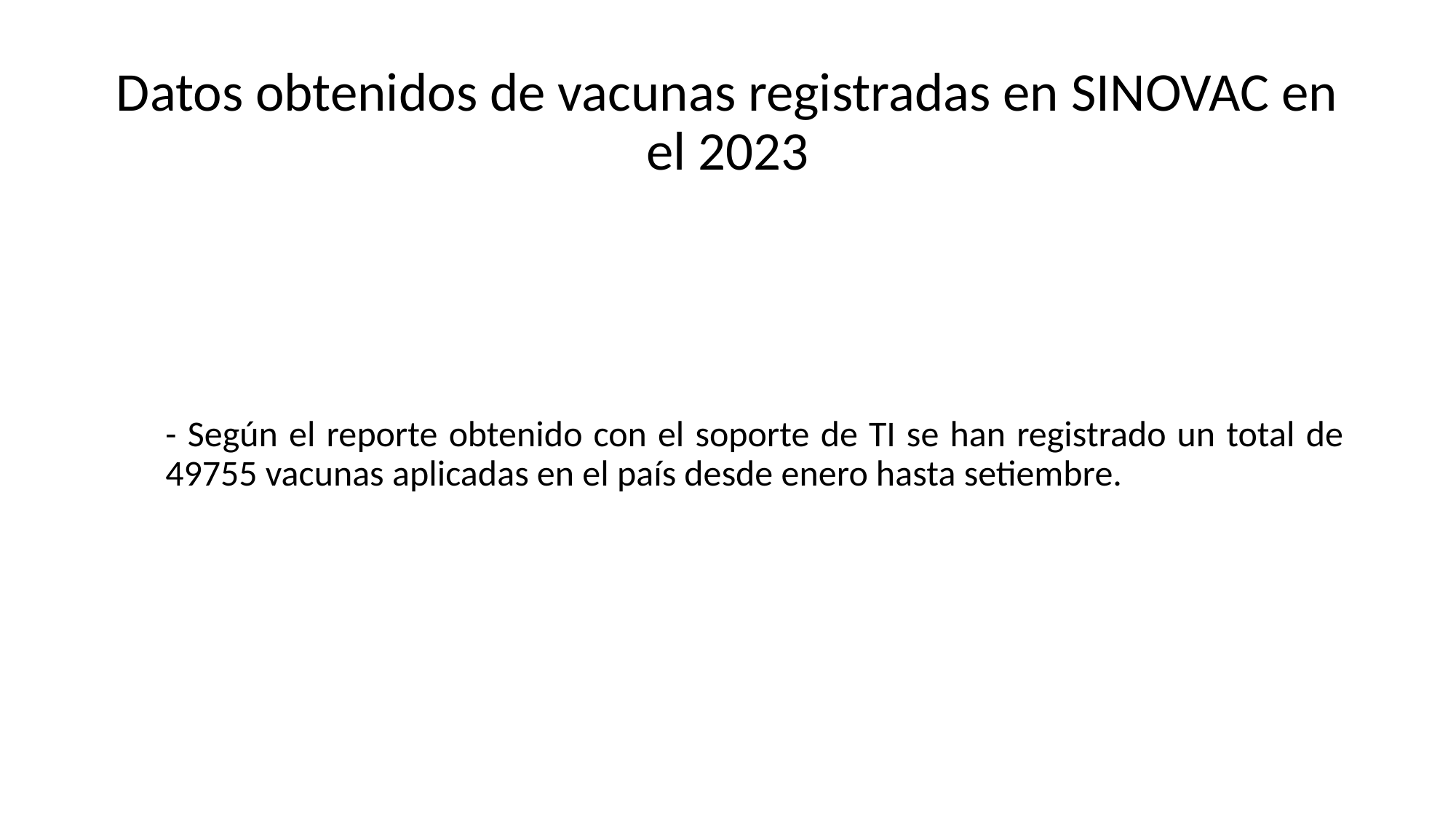

# Datos obtenidos de vacunas registradas en SINOVAC en el 2023

- Según el reporte obtenido con el soporte de TI se han registrado un total de 49755 vacunas aplicadas en el país desde enero hasta setiembre.